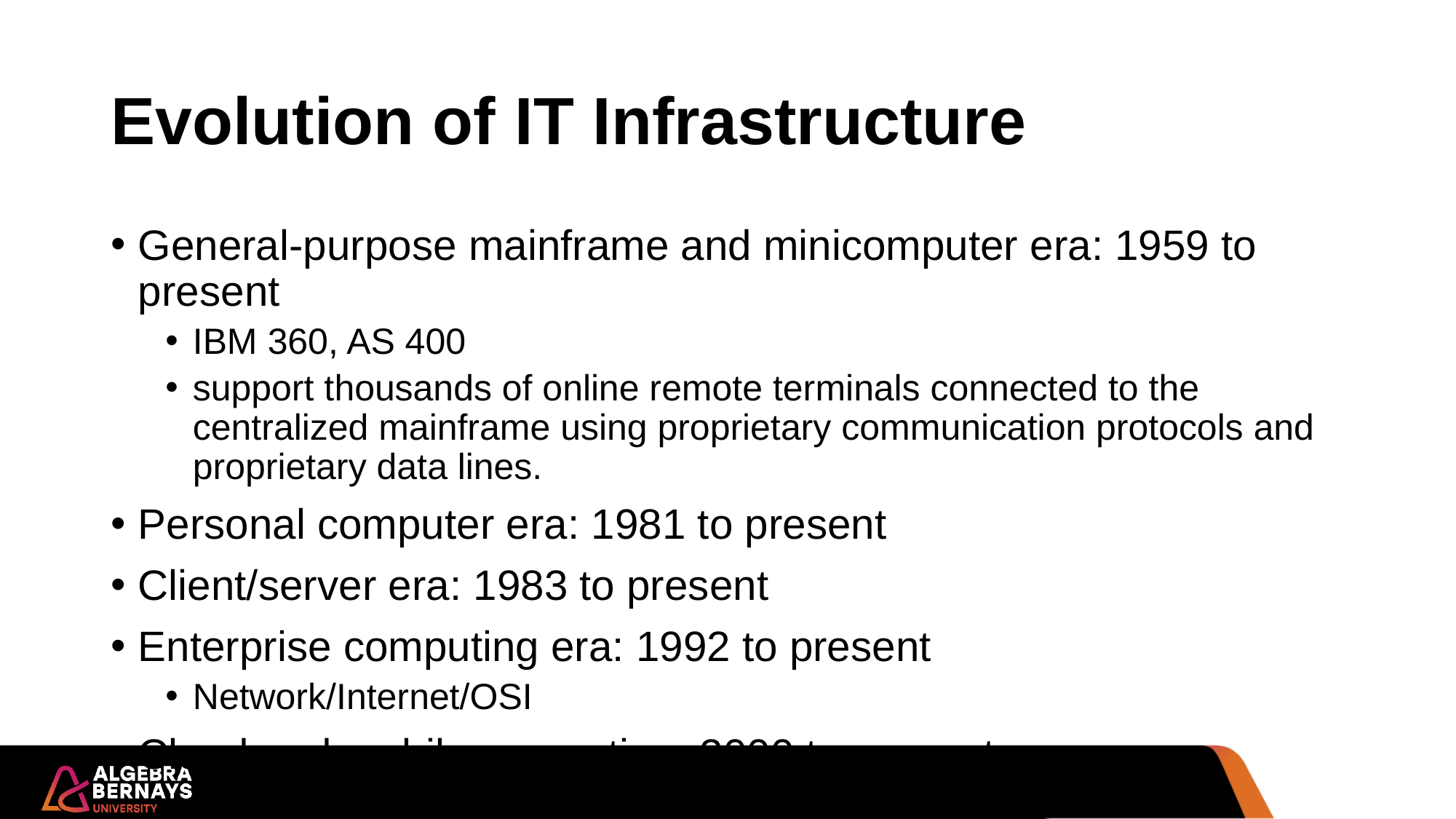

# Evolution of I T Infrastructure
General-purpose mainframe and minicomputer era: 1959 to present
IBM 360, AS 400
support thousands of online remote terminals connected to the centralized mainframe using proprietary communication protocols and proprietary data lines.
Personal computer era: 1981 to present
Client/server era: 1983 to present
Enterprise computing era: 1992 to present
Network/Internet/OSI
Cloud and mobile computing: 2000 to present